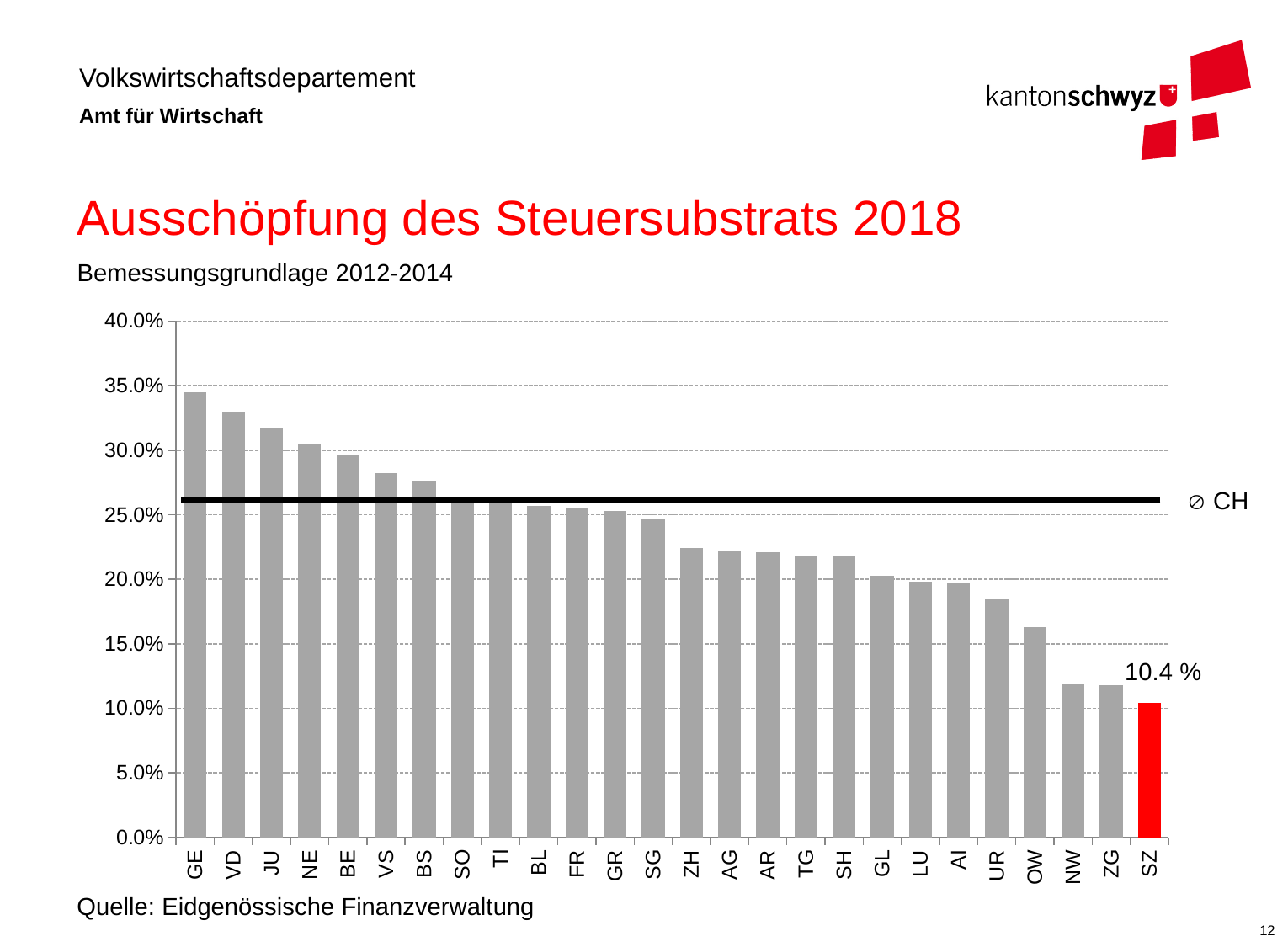

# Ausschöpfung des Steuersubstrats 2018
Bemessungsgrundlage 2012-2014

### Chart

| Category | Datenreihe 1 |
|---|---|
| GE | 0.345 |
| VD | 0.33 |
| JU | 0.317 |
| NE | 0.305 |
| BE | 0.296 |
| VS | 0.282 |
| BS | 0.276 |
| SO | 0.262 |
| TI | 0.261 |
| BL | 0.257 |
| FR | 0.255 |
| GR | 0.253 |
| SG | 0.247 |
| ZH | 0.224 |
| AG | 0.222 |
| AR | 0.221 |
| TG | 0.218 |
| SH | 0.218 |
| GL | 0.203 |
| LU | 0.198 |
| AI | 0.197 |
| UR | 0.185 |
| OW | 0.163 |
| NW | 0.119 |
| ZG | 0.118 |
| SZ | 0.104 |
∅ CH
10.4 %
Quelle: Eidgenössische Finanzverwaltung
12